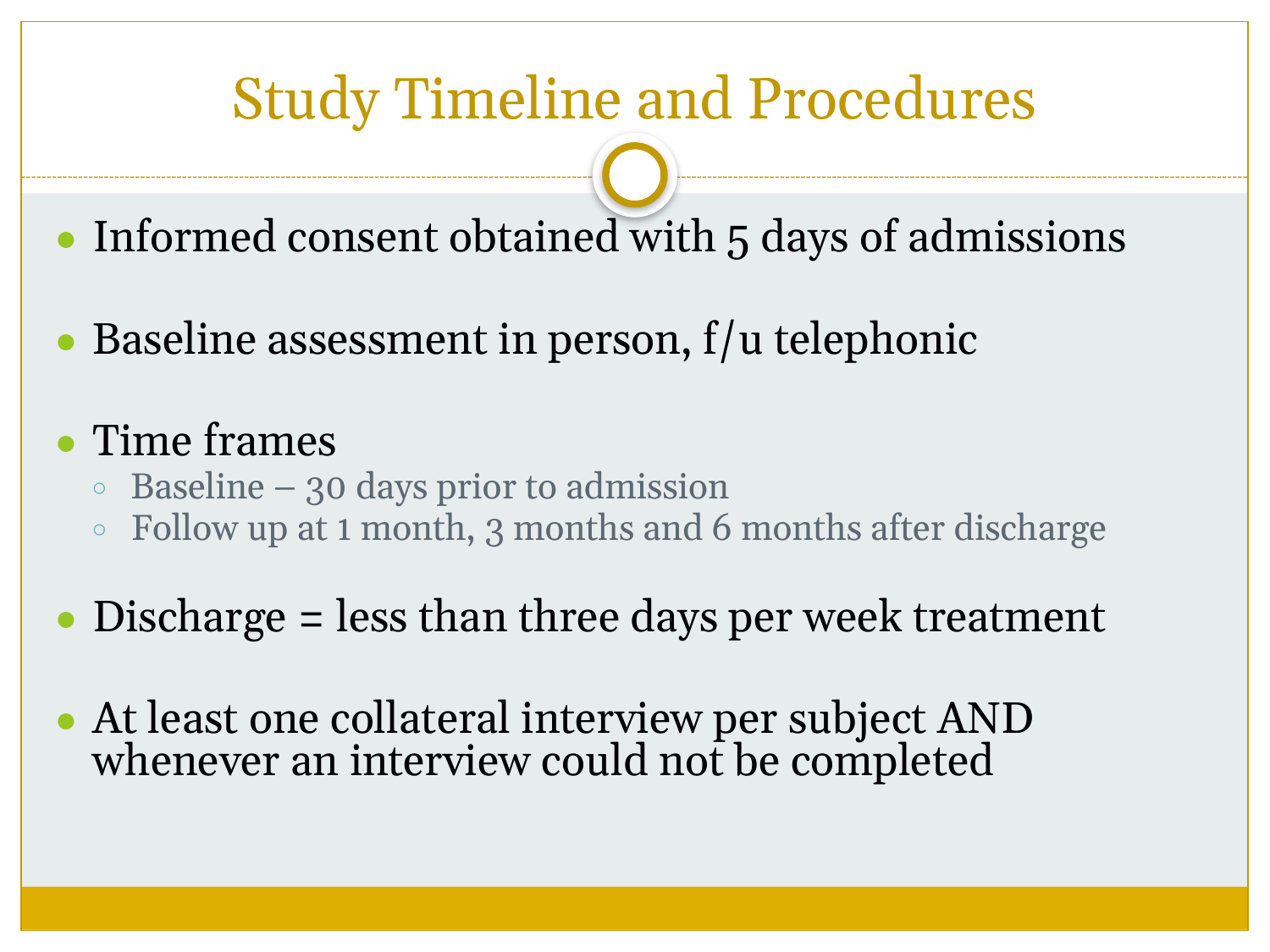

# Study Timeline and Procedures
Informed consent obtained with 5 days of admissions

Baseline assessment in person, f/u telephonic

Time frames
Baseline – 30 days prior to admission
Follow up at 1 month, 3 months and 6 months after discharge

Discharge = less than three days per week treatment

At least one collateral interview per subject AND whenever an interview could not be completed